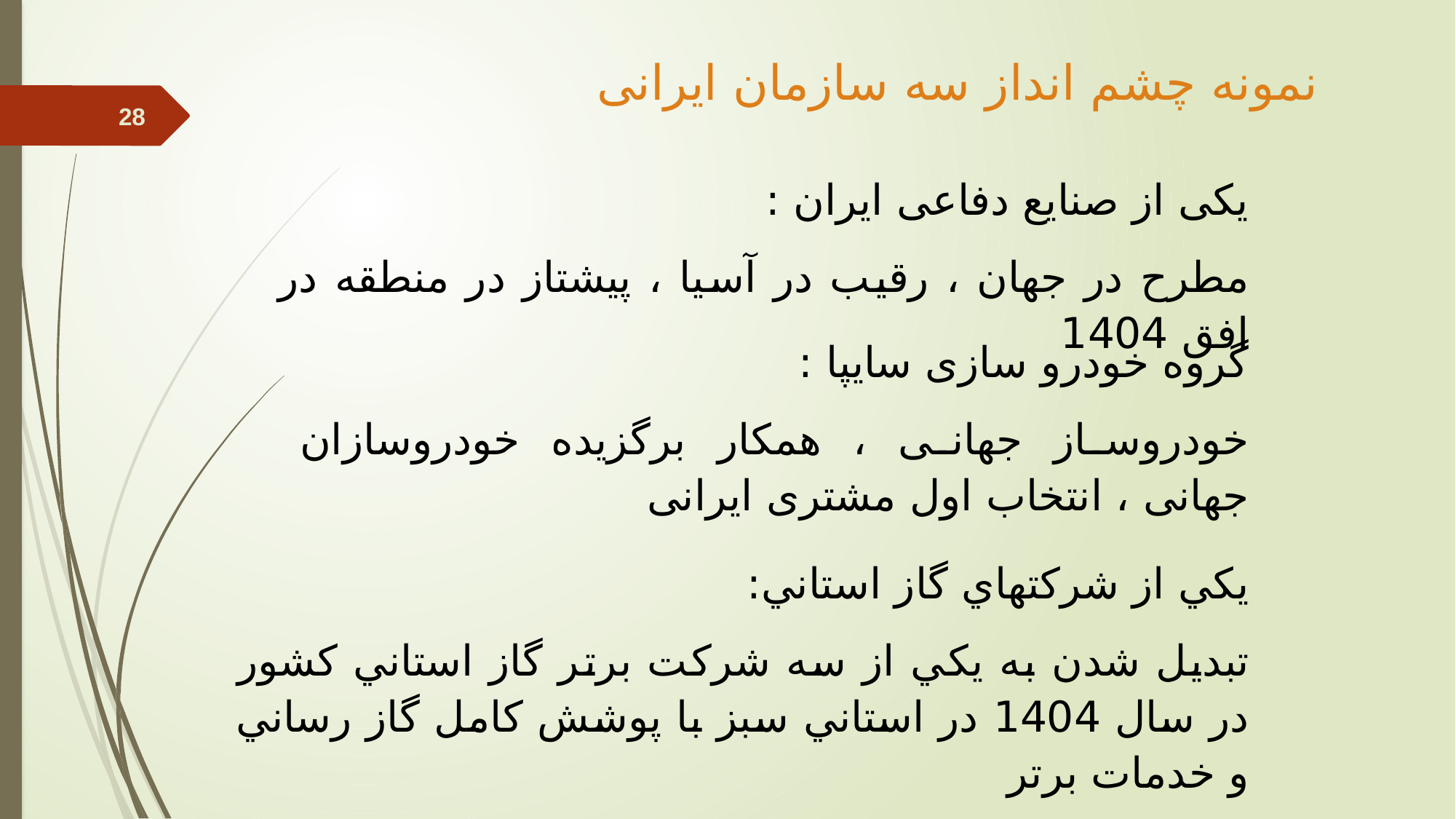

نمونه چشم انداز سه سازمان ایرانی
یکی از صنایع دفاعی ایران :
مطرح در جهان ، رقیب در آسیا ، پیشتاز در منطقه در افق 1404

گروه خودرو سازی سایپا :
خودروساز جهانی ، همکار برگزیده خودروسازان جهانی ، انتخاب اول مشتری ایرانی
يكي از شركتهاي گاز استاني:
تبديل شدن به يكي از سه شركت برتر گاز استاني كشور در سال 1404 در استاني سبز با پوشش كامل گاز رساني و خدمات برتر
28